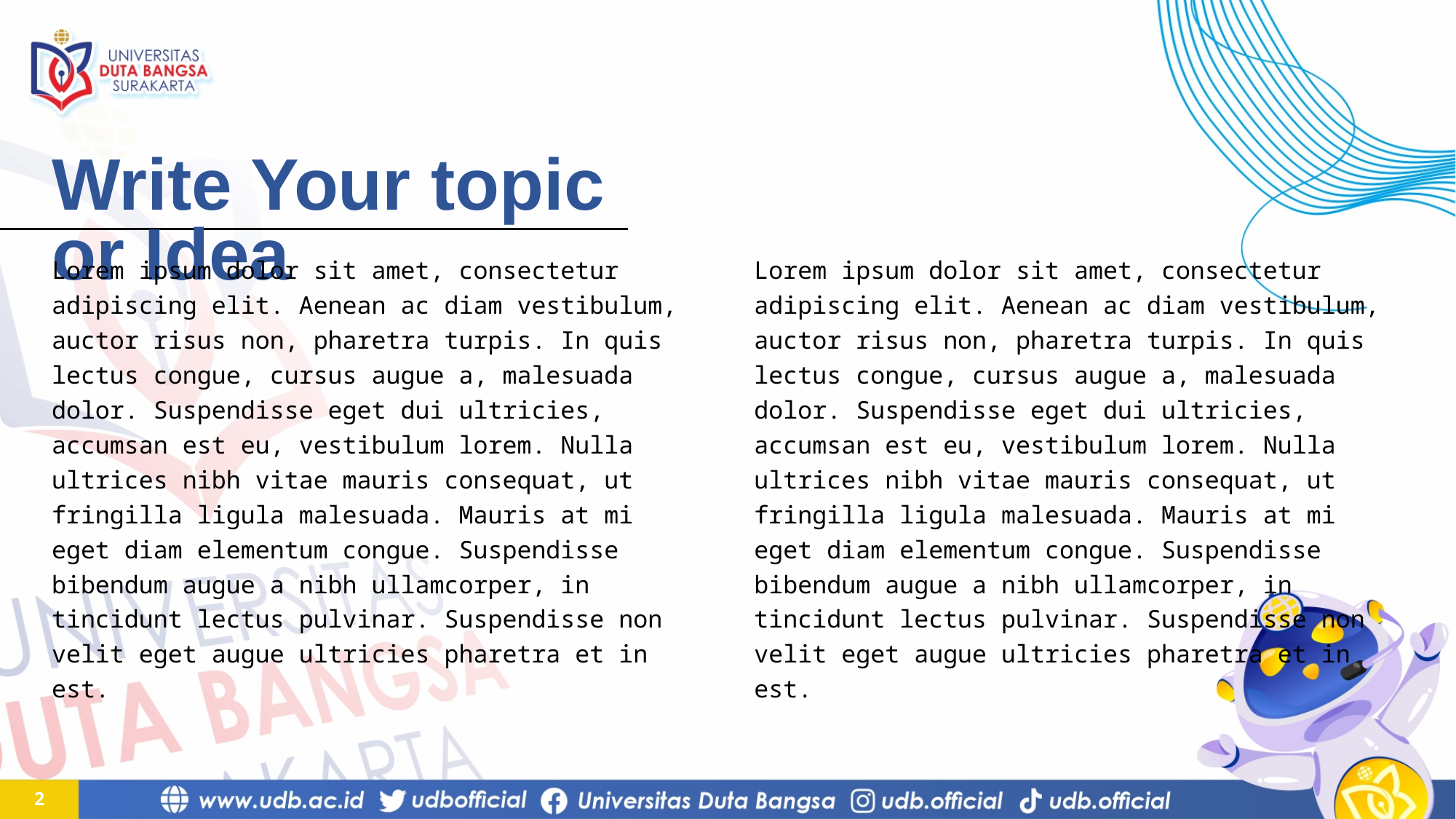

# Write Your topic or Idea
Lorem ipsum dolor sit amet, consectetur adipiscing elit. Aenean ac diam vestibulum, auctor risus non, pharetra turpis. In quis lectus congue, cursus augue a, malesuada dolor. Suspendisse eget dui ultricies, accumsan est eu, vestibulum lorem. Nulla ultrices nibh vitae mauris consequat, ut fringilla ligula malesuada. Mauris at mi eget diam elementum congue. Suspendisse bibendum augue a nibh ullamcorper, in tincidunt lectus pulvinar. Suspendisse non velit eget augue ultricies pharetra et in est.

Lorem ipsum dolor sit amet, consectetur adipiscing elit. Aenean ac diam vestibulum, auctor risus non, pharetra turpis. In quis lectus congue, cursus augue a, malesuada dolor. Suspendisse eget dui ultricies, accumsan est eu, vestibulum lorem. Nulla ultrices nibh vitae mauris consequat, ut fringilla ligula malesuada. Mauris at mi eget diam elementum congue. Suspendisse bibendum augue a nibh ullamcorper, in tincidunt lectus pulvinar. Suspendisse non velit eget augue ultricies pharetra et in est.

2